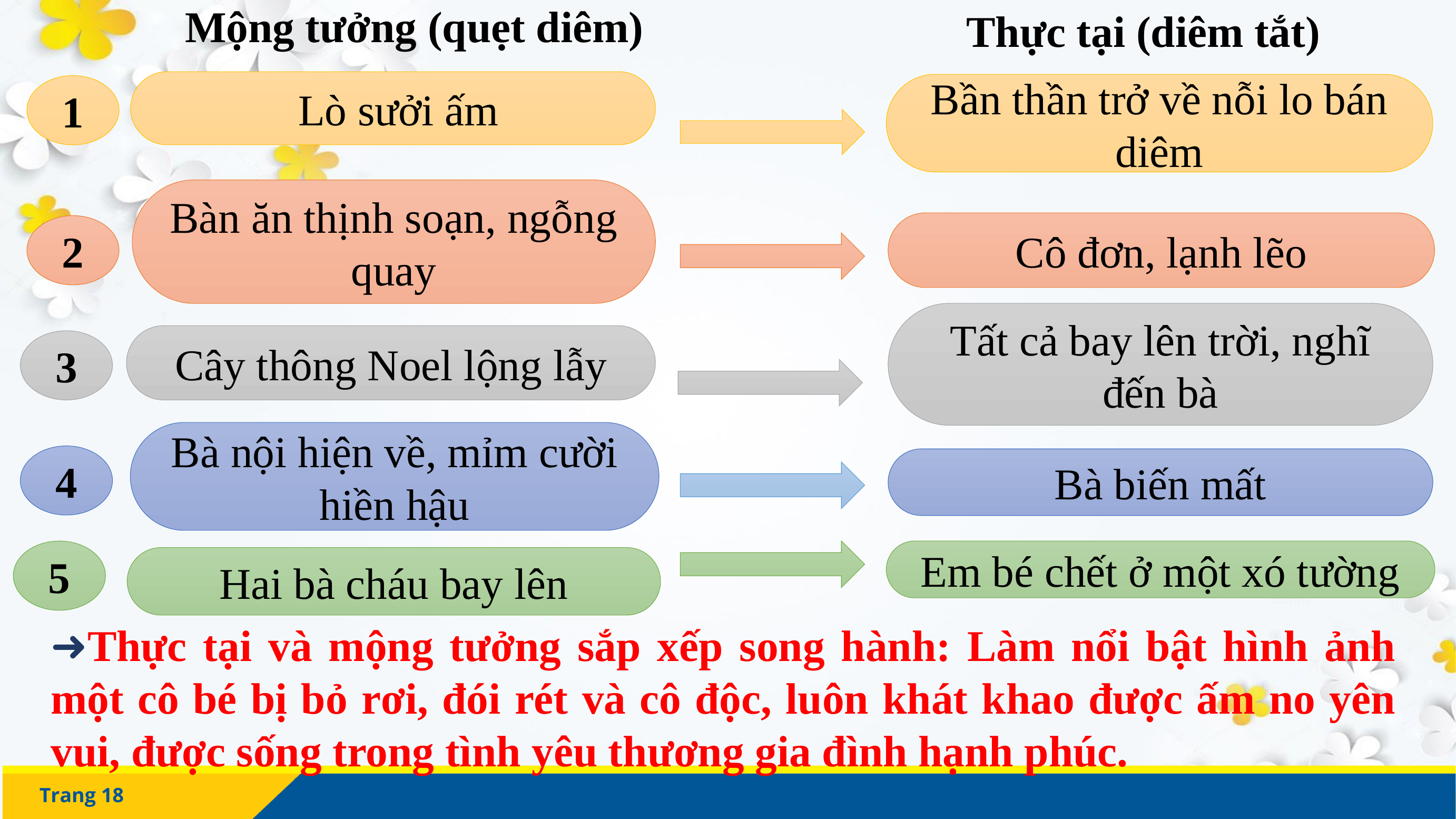

Mộng tưởng (quẹt diêm)
Thực tại (diêm tắt)
 Lò sưởi ấm
Bần thần trở về nỗi lo bán diêm
1

Bàn ăn thịnh soạn, ngỗng quay
Cô đơn, lạnh lẽo
2

Tất cả bay lên trời, nghĩ đến bà
Cây thông Noel lộng lẫy
3

Bà nội hiện về, mỉm cười hiền hậu
4
Bà biến mất

5

Em bé chết ở một xó tường
Hai bà cháu bay lên
➜Thực tại và mộng tưởng sắp xếp song hành: Làm nổi bật hình ảnh một cô bé bị bỏ rơi, đói rét và cô độc, luôn khát khao được ấm no yên vui, được sống trong tình yêu thương gia đình hạnh phúc.